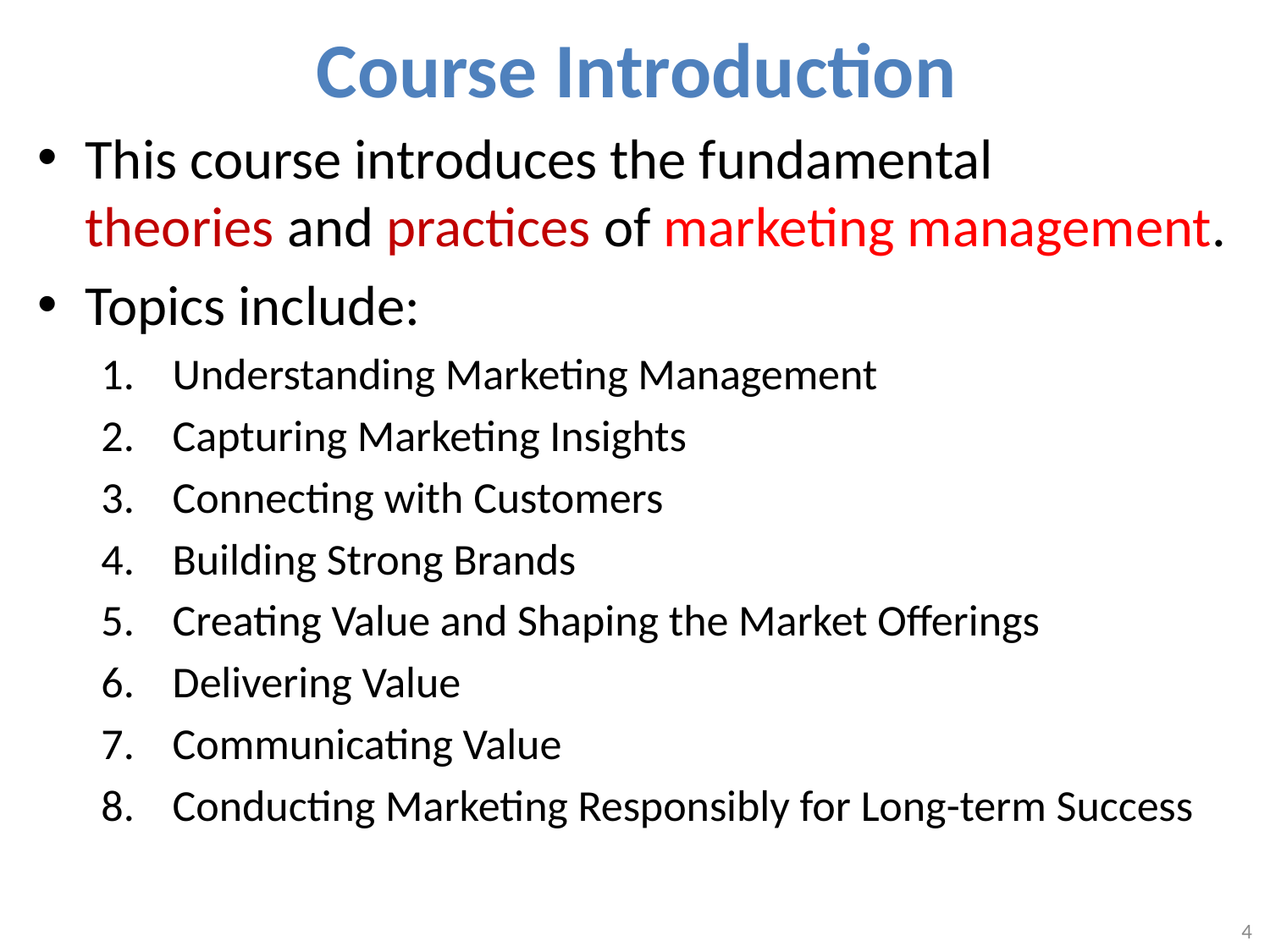

# Course Introduction
This course introduces the fundamental
theories and practices of marketing management.
Topics include:
Understanding Marketing Management
Capturing Marketing Insights
Connecting with Customers
Building Strong Brands
Creating Value and Shaping the Market Offerings
Delivering Value
Communicating Value
Conducting Marketing Responsibly for Long-term Success
4